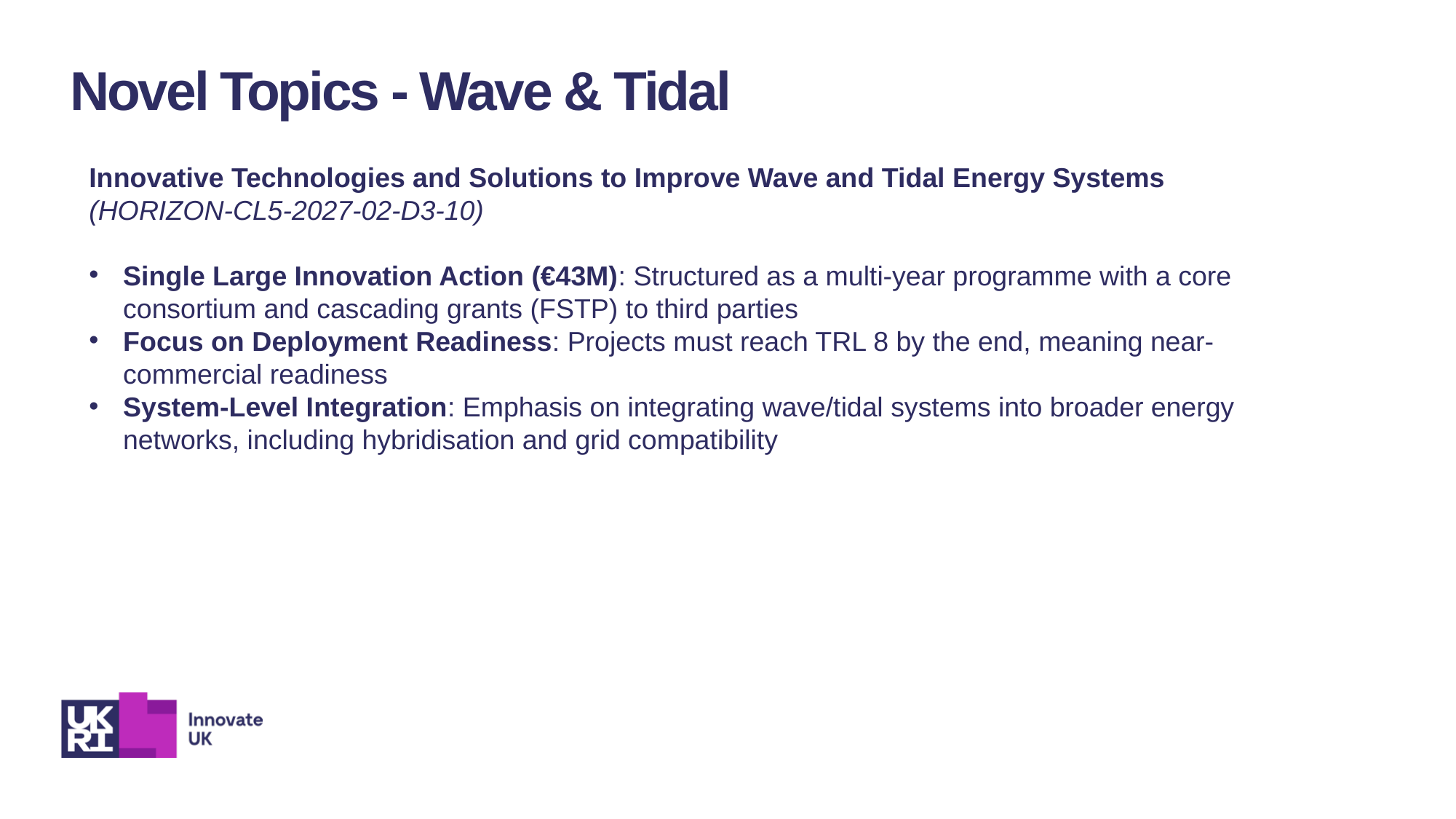

Novel Topics - Wave & Tidal
Innovative Technologies and Solutions to Improve Wave and Tidal Energy Systems
(HORIZON-CL5-2027-02-D3-10)

Single Large Innovation Action (€43M): Structured as a multi-year programme with a core consortium and cascading grants (FSTP) to third parties
Focus on Deployment Readiness: Projects must reach TRL 8 by the end, meaning near-commercial readiness
System-Level Integration: Emphasis on integrating wave/tidal systems into broader energy networks, including hybridisation and grid compatibility